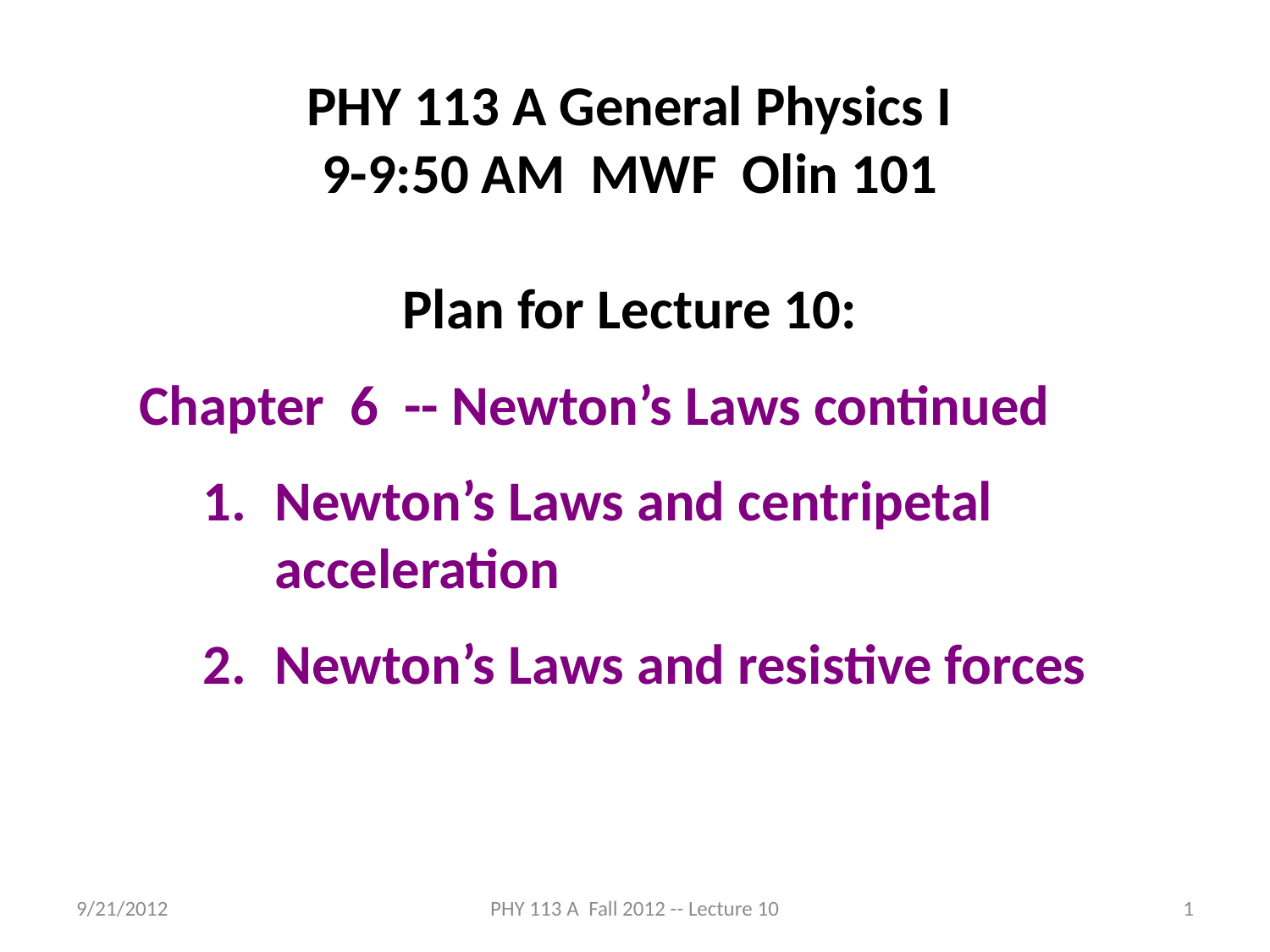

PHY 113 A General Physics I
9-9:50 AM  MWF  Olin 101

Plan for Lecture 10:
Chapter  6  -- Newton’s Laws continued
Newton’s Laws and centripetal acceleration
Newton’s Laws and resistive forces
9/21/2012
PHY 113 A  Fall 2012 -- Lecture 10
1